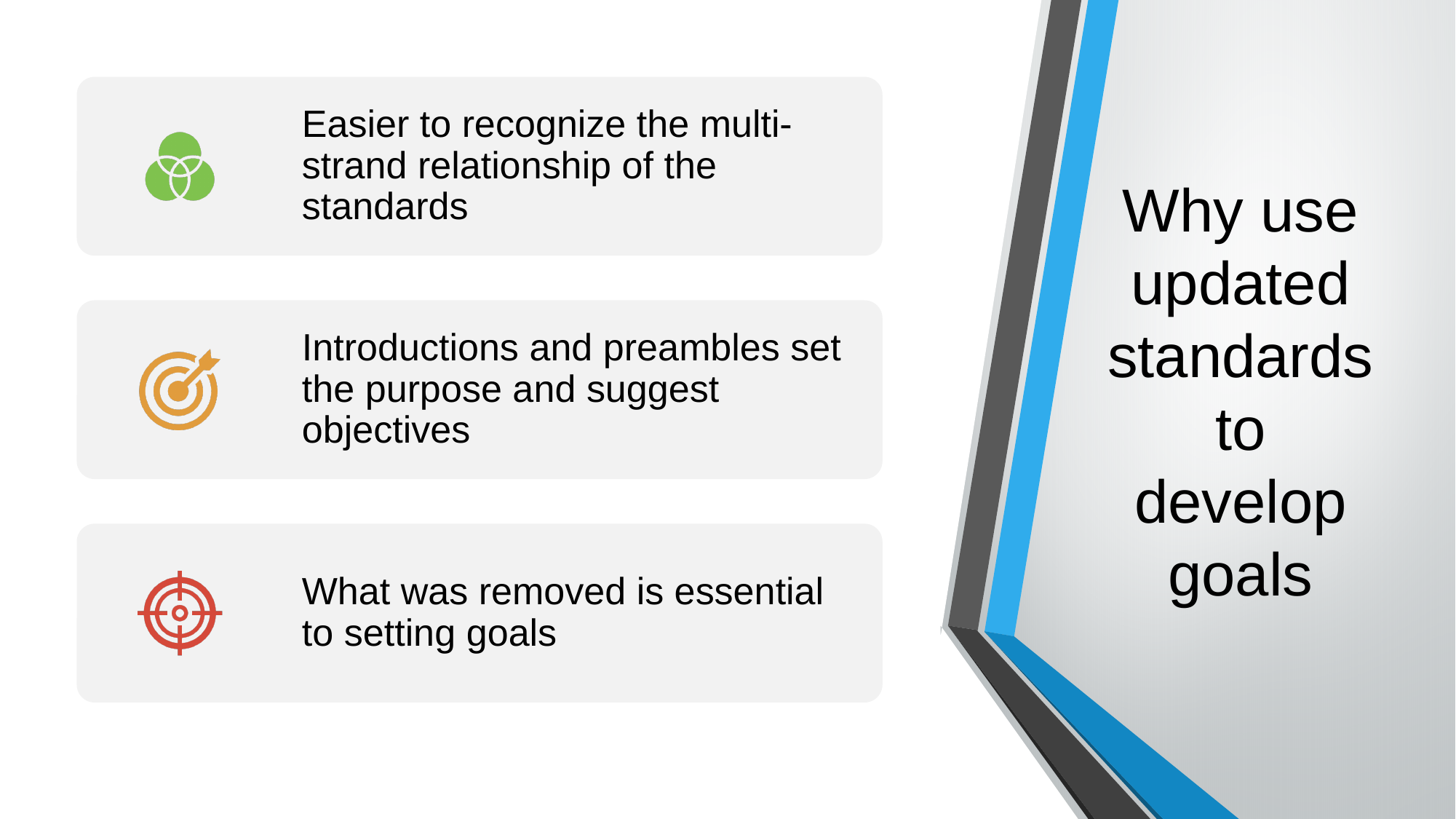

Easier to recognize the multi-strand relationship of the standards
Introductions and preambles set the purpose and suggest objectives
What was removed is essential to setting goals
# Why use updated standards to develop goals